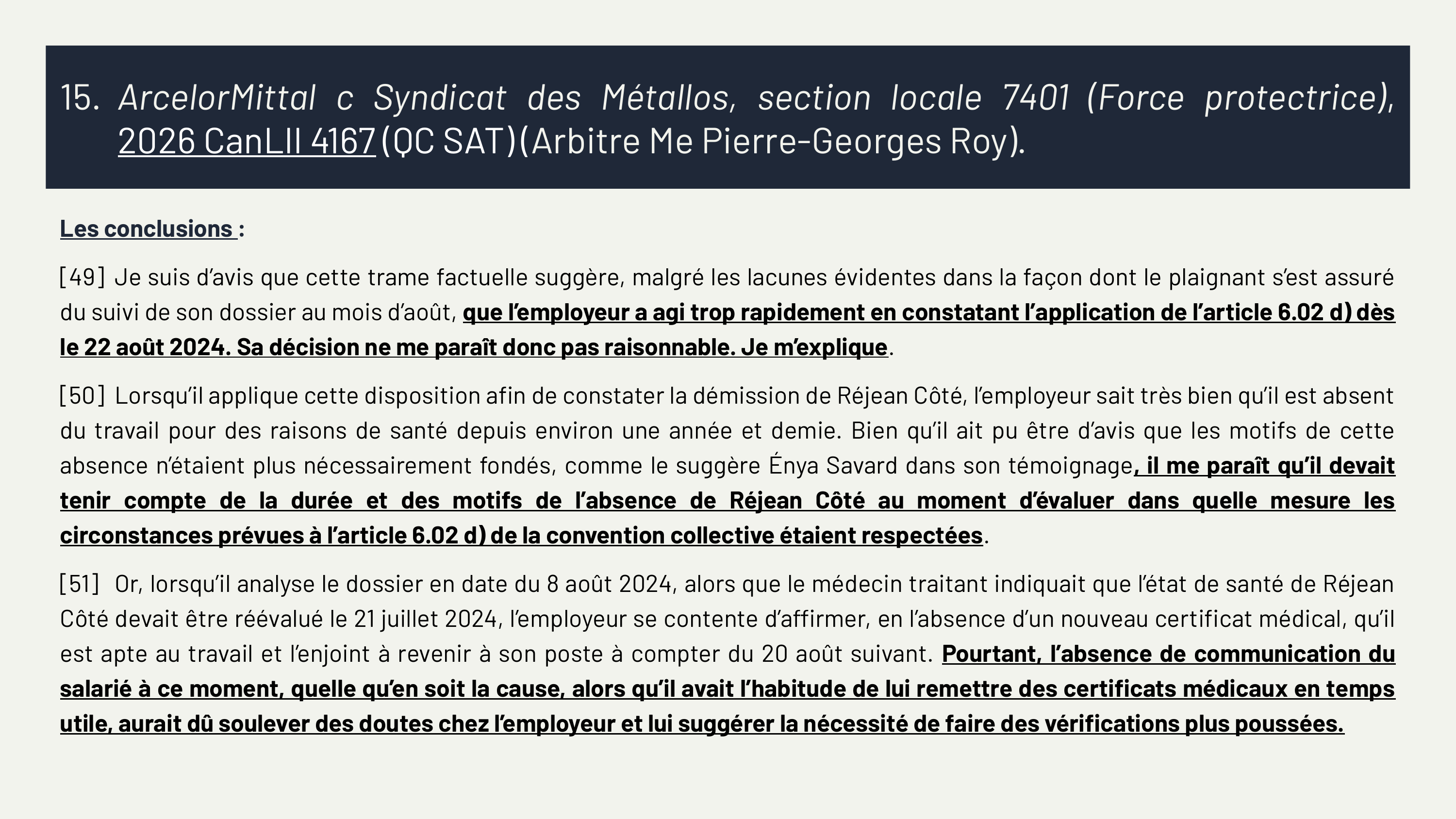

# 15.	ArcelorMittal c Syndicat des Métallos, section locale 7401 (Force protectrice), 2026 CanLII 4167 (QC SAT) (Arbitre Me Pierre-Georges Roy).
Les conclusions :
[49]	Je suis d’avis que cette trame factuelle suggère, malgré les lacunes évidentes dans la façon dont le plaignant s’est assuré du suivi de son dossier au mois d’août, que l’employeur a agi trop rapidement en constatant l’application de l’article 6.02 d) dès le 22 août 2024. Sa décision ne me paraît donc pas raisonnable. Je m’explique.
[50]	Lorsqu’il applique cette disposition afin de constater la démission de Réjean Côté, l’employeur sait très bien qu’il est absent du travail pour des raisons de santé depuis environ une année et demie. Bien qu’il ait pu être d’avis que les motifs de cette absence n’étaient plus nécessairement fondés, comme le suggère Énya Savard dans son témoignage, il me paraît qu’il devait tenir compte de la durée et des motifs de l’absence de Réjean Côté au moment d’évaluer dans quelle mesure les circonstances prévues à l’article 6.02 d) de la convention collective étaient respectées.
[51]	Or, lorsqu’il analyse le dossier en date du 8 août 2024, alors que le médecin traitant indiquait que l’état de santé de Réjean Côté devait être réévalué le 21 juillet 2024, l’employeur se contente d’affirmer, en l’absence d’un nouveau certificat médical, qu’il est apte au travail et l’enjoint à revenir à son poste à compter du 20 août suivant. Pourtant, l’absence de communication du salarié à ce moment, quelle qu’en soit la cause, alors qu’il avait l’habitude de lui remettre des certificats médicaux en temps utile, aurait dû soulever des doutes chez l’employeur et lui suggérer la nécessité de faire des vérifications plus poussées.